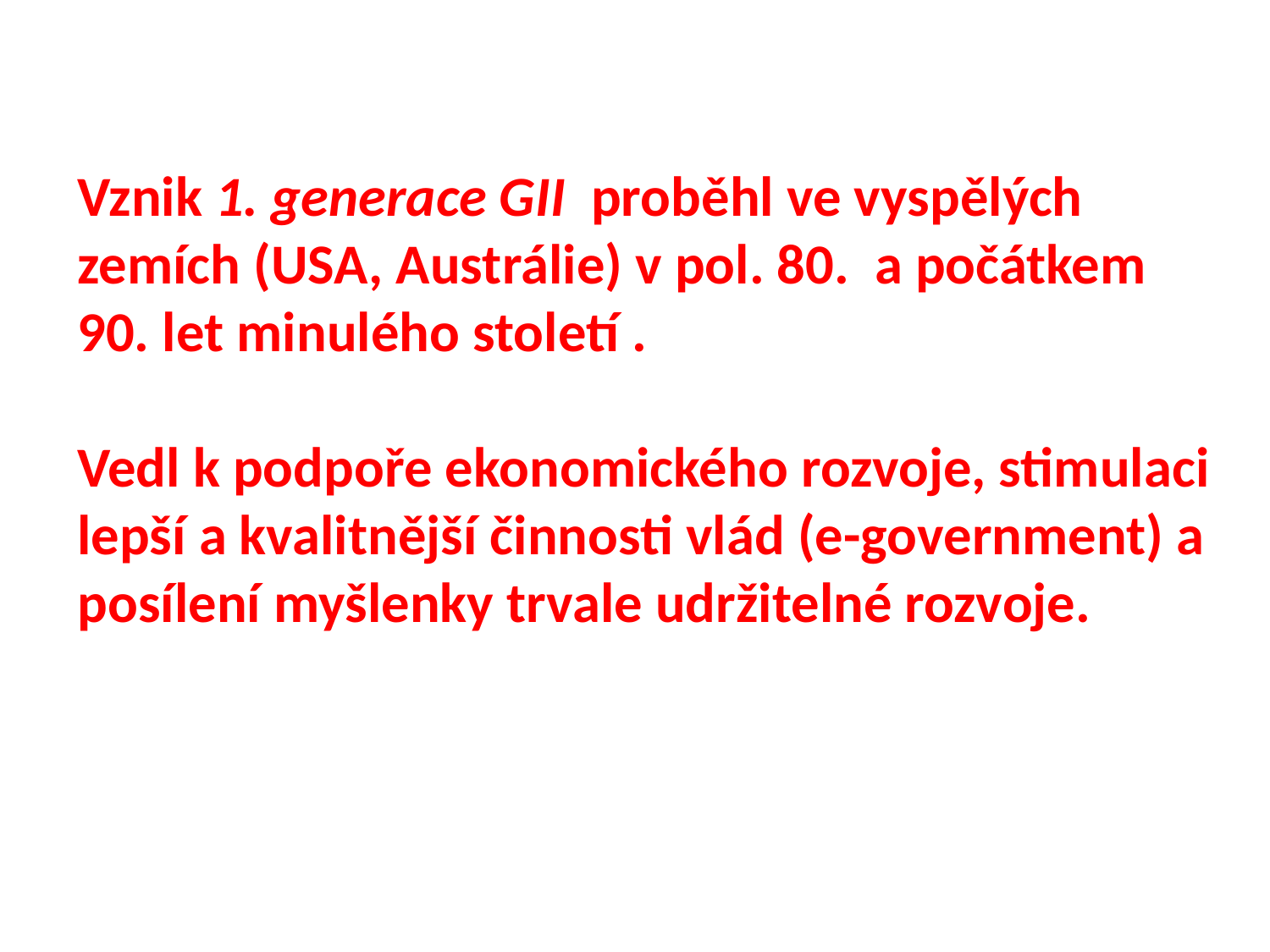

Vznik 1. generace GII  proběhl ve vyspělých zemích (USA, Austrálie) v pol. 80.  a počátkem 90. let minulého století .

Vedl k podpoře ekonomického rozvoje, stimulaci lepší a kvalitnější činnosti vlád (e-government) a posílení myšlenky trvale udržitelné rozvoje.